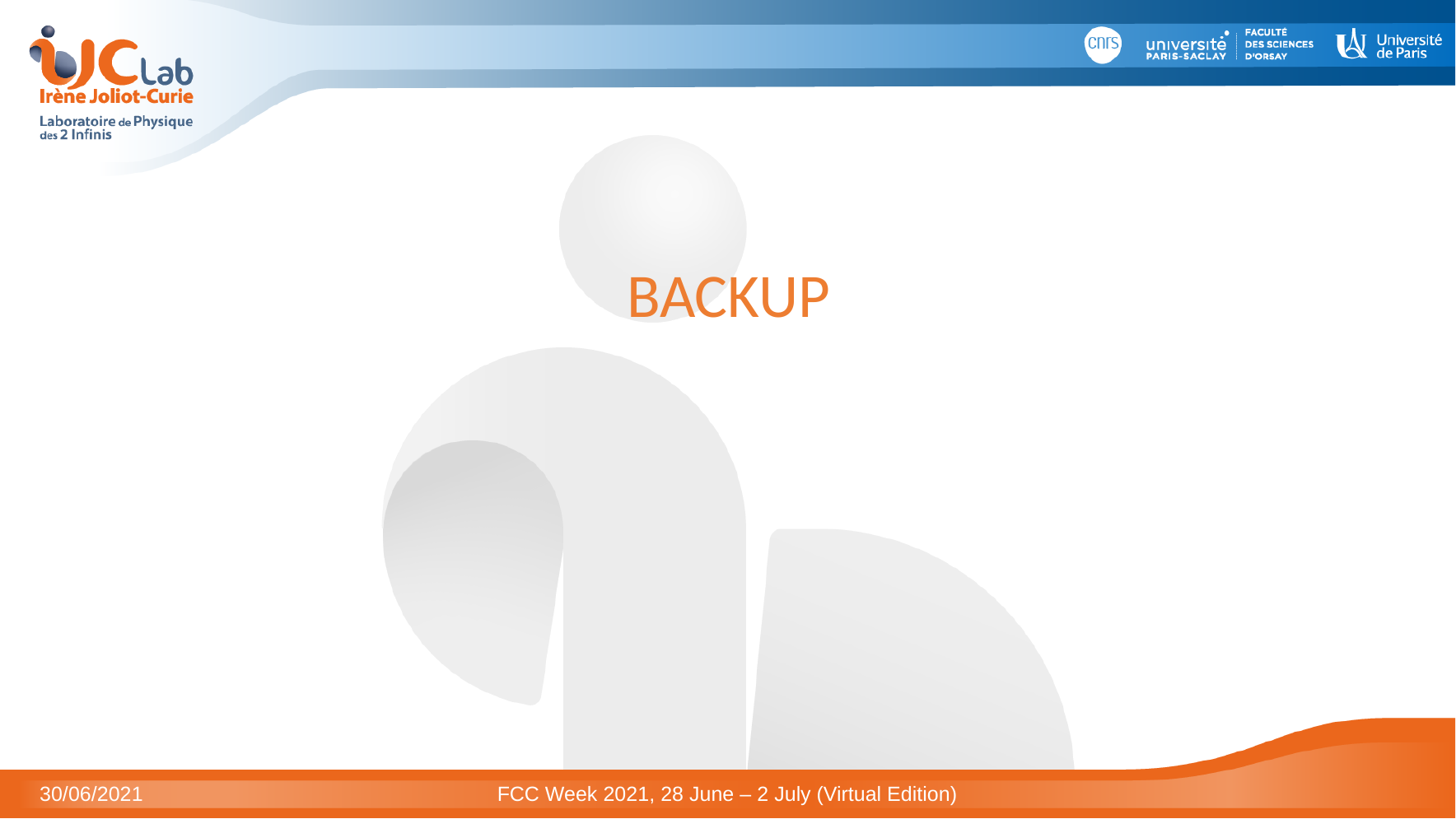

# BACKUP
30/06/2021
FCC Week 2021, 28 June – 2 July (Virtual Edition)